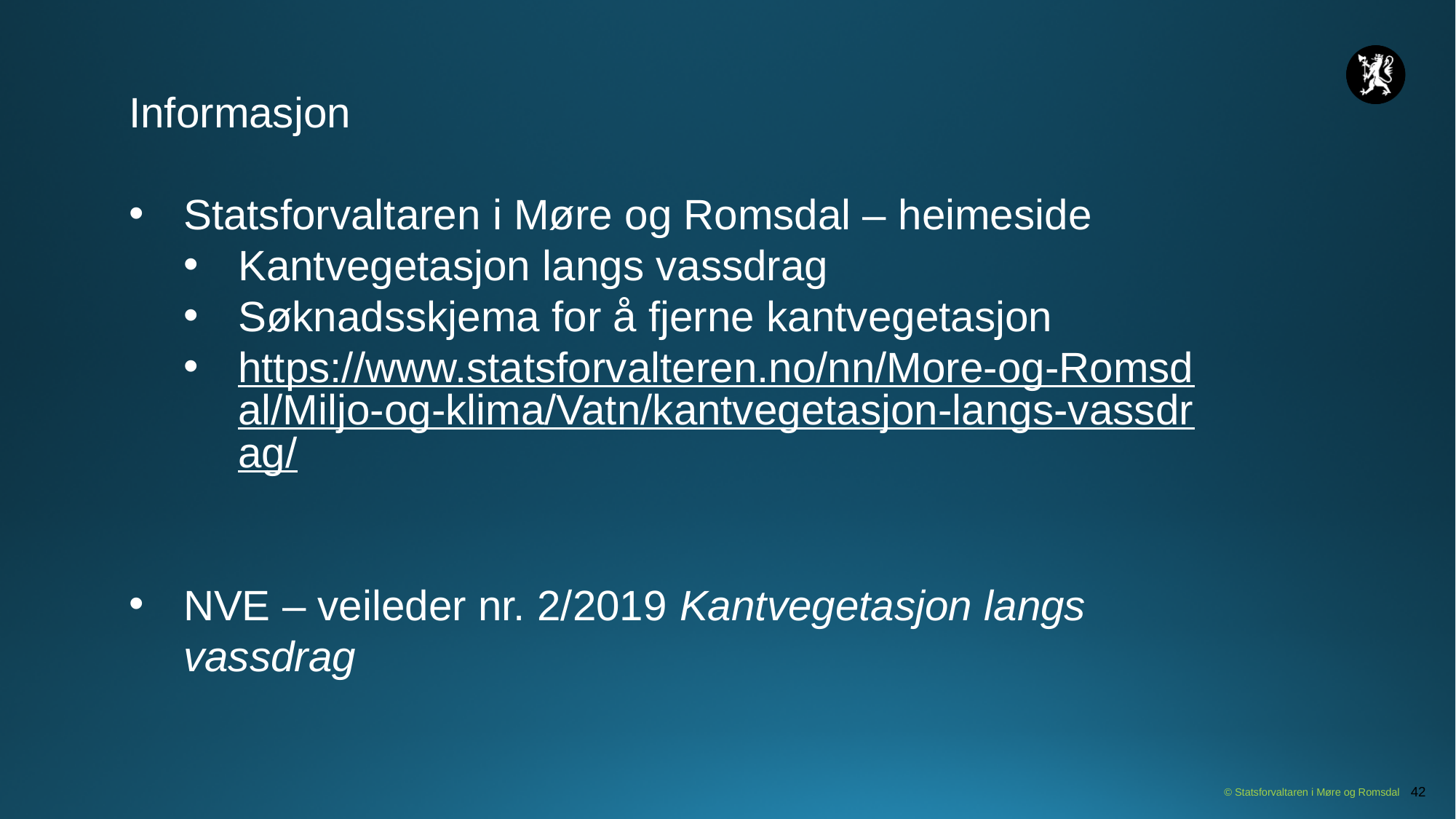

Informasjon

Statsforvaltaren i Møre og Romsdal – heimeside
Kantvegetasjon langs vassdrag
Søknadsskjema for å fjerne kantvegetasjon
https://www.statsforvalteren.no/nn/More-og-Romsdal/Miljo-og-klima/Vatn/kantvegetasjon-langs-vassdrag/

NVE – veileder nr. 2/2019 Kantvegetasjon langs vassdrag